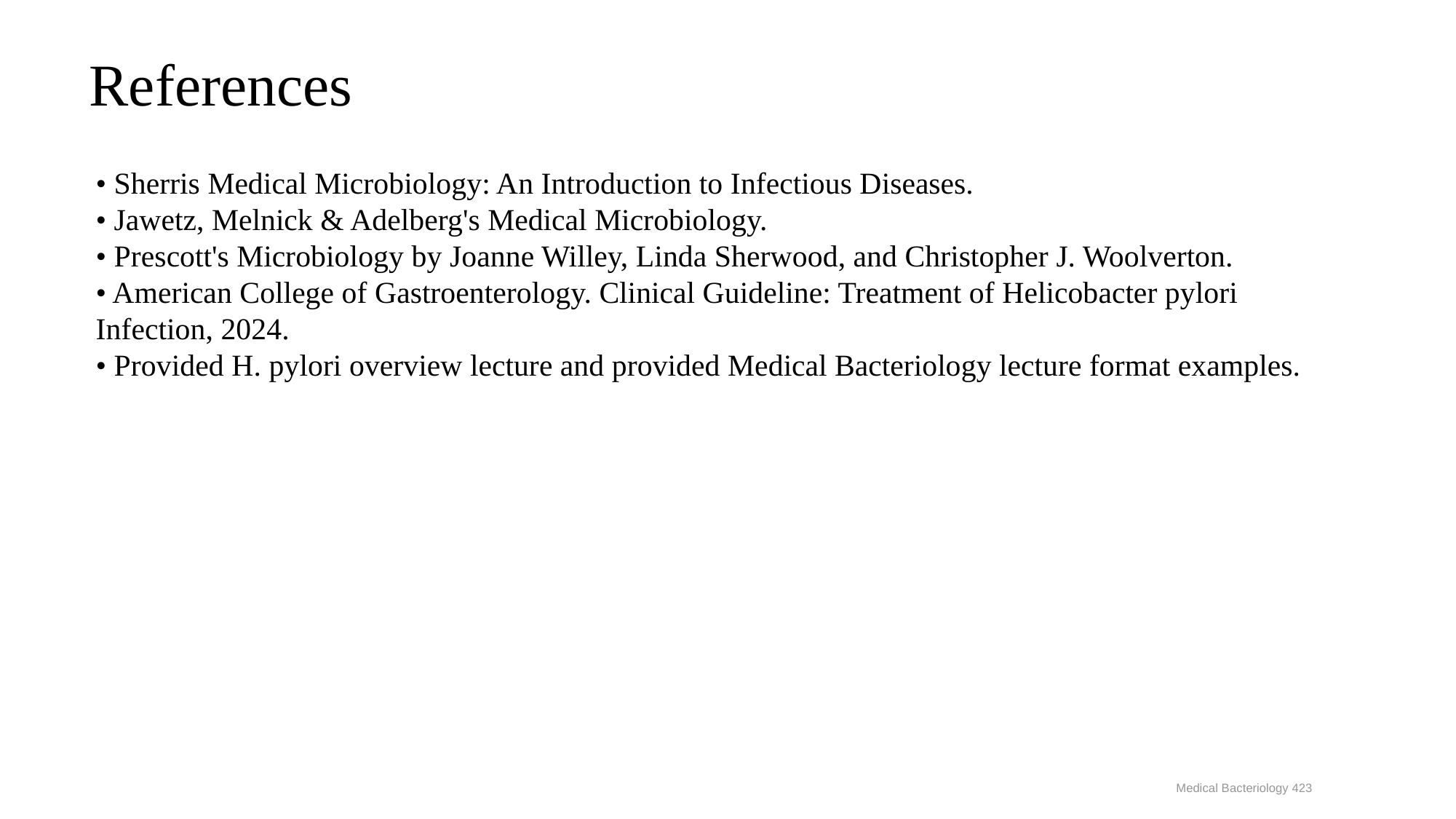

References
• Sherris Medical Microbiology: An Introduction to Infectious Diseases.
• Jawetz, Melnick & Adelberg's Medical Microbiology.
• Prescott's Microbiology by Joanne Willey, Linda Sherwood, and Christopher J. Woolverton.
• American College of Gastroenterology. Clinical Guideline: Treatment of Helicobacter pylori Infection, 2024.
• Provided H. pylori overview lecture and provided Medical Bacteriology lecture format examples.
Medical Bacteriology 423